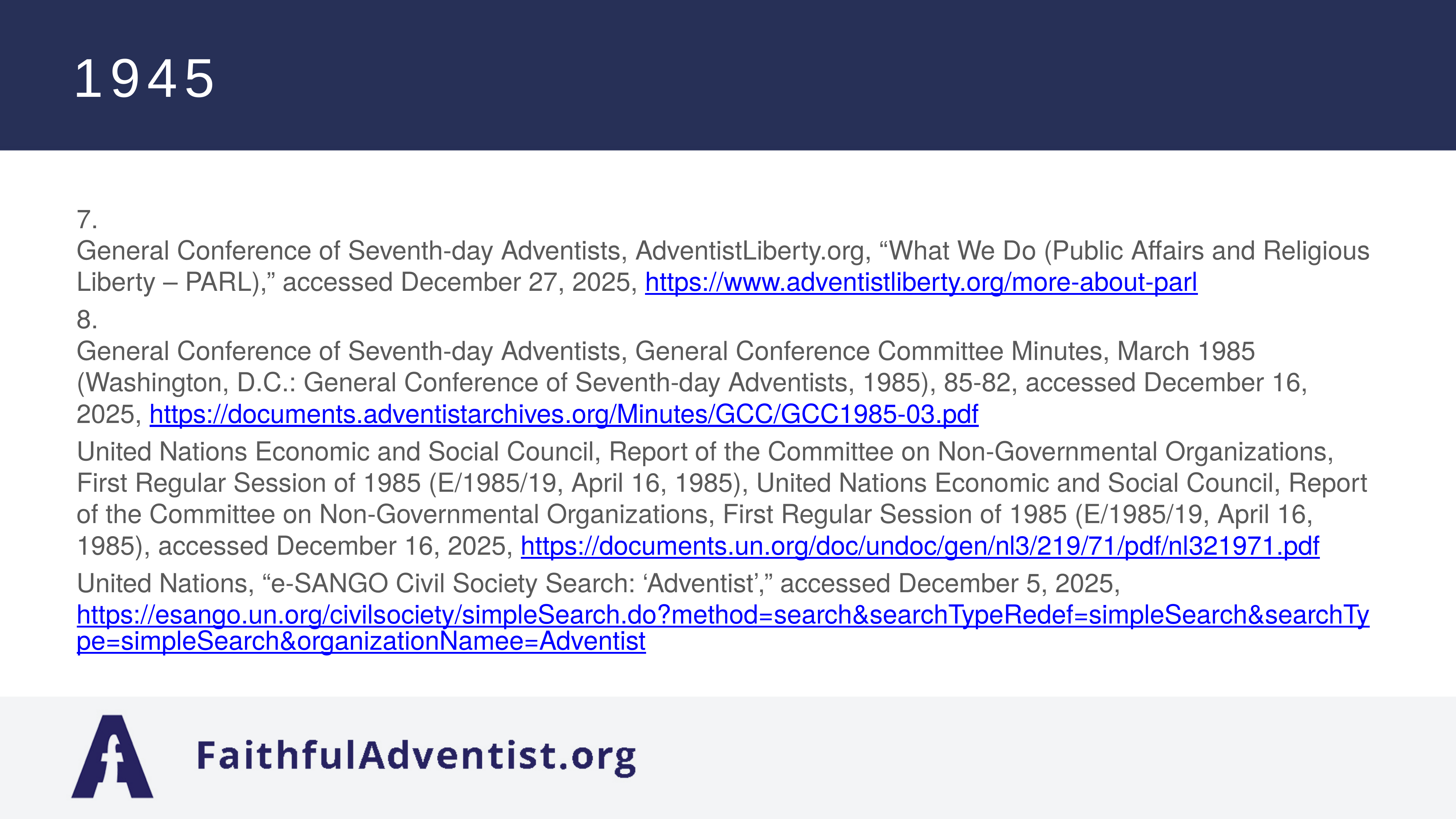

# 1945
7.
General Conference of Seventh-day Adventists, AdventistLiberty.org, “What We Do (Public Affairs and Religious Liberty – PARL),” accessed December 27, 2025, https://www.adventistliberty.org/more-about-parl
8.
General Conference of Seventh-day Adventists, General Conference Committee Minutes, March 1985 (Washington, D.C.: General Conference of Seventh-day Adventists, 1985), 85-82, accessed December 16, 2025, https://documents.adventistarchives.org/Minutes/GCC/GCC1985-03.pdf
United Nations Economic and Social Council, Report of the Committee on Non-Governmental Organizations, First Regular Session of 1985 (E/1985/19, April 16, 1985), United Nations Economic and Social Council, Report of the Committee on Non-Governmental Organizations, First Regular Session of 1985 (E/1985/19, April 16, 1985), accessed December 16, 2025, https://documents.un.org/doc/undoc/gen/nl3/219/71/pdf/nl321971.pdf
United Nations, “e-SANGO Civil Society Search: ‘Adventist’,” accessed December 5, 2025, https://esango.un.org/civilsociety/simpleSearch.do?method=search&searchTypeRedef=simpleSearch&searchType=simpleSearch&organizationNamee=Adventist